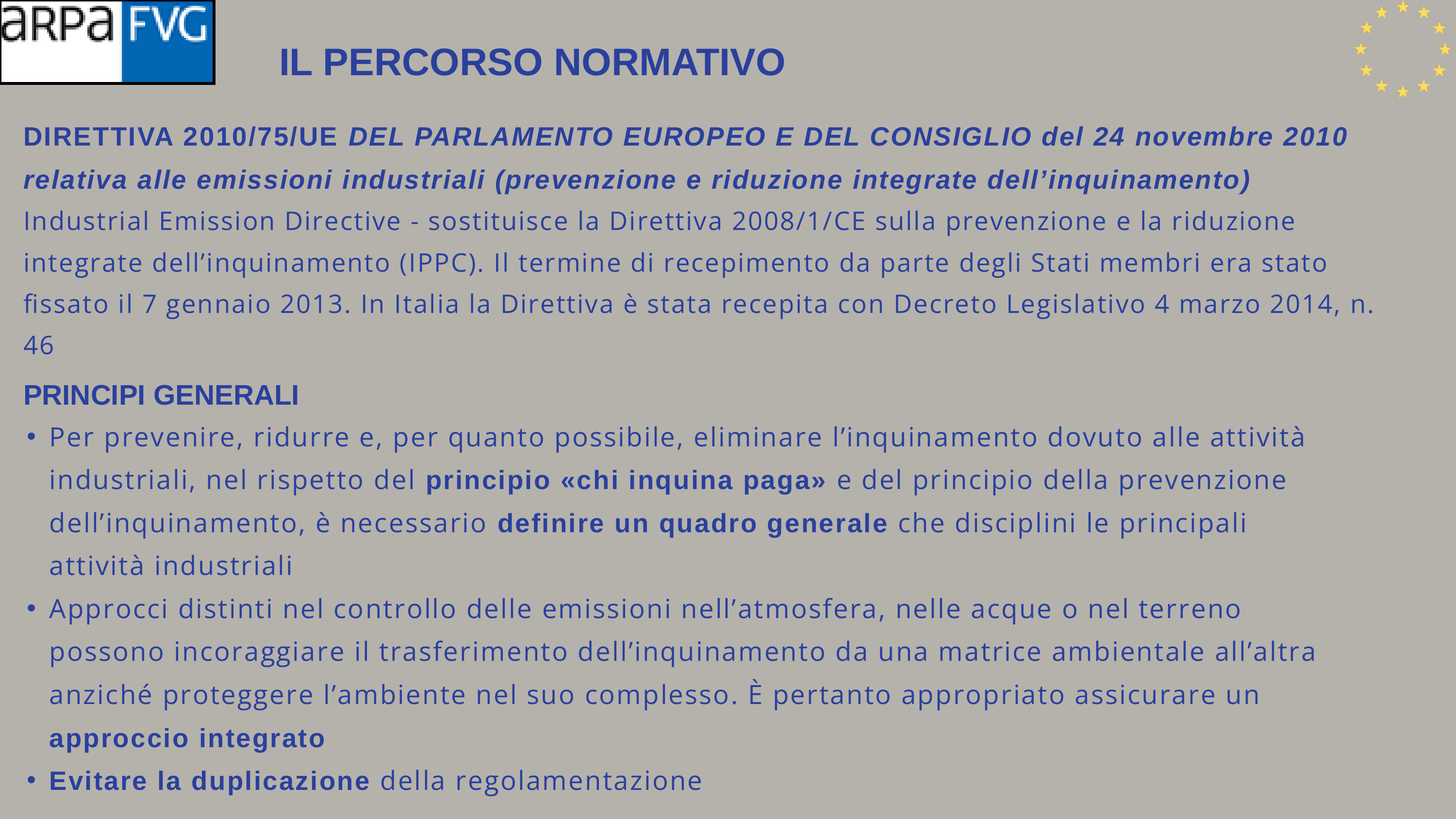

IL PERCORSO NORMATIVO
DIRETTIVA 2010/75/UE DEL PARLAMENTO EUROPEO E DEL CONSIGLIO del 24 novembre 2010 relativa alle emissioni industriali (prevenzione e riduzione integrate dell’inquinamento)
Industrial Emission Directive - sostituisce la Direttiva 2008/1/CE sulla prevenzione e la riduzione integrate dell’inquinamento (IPPC). Il termine di recepimento da parte degli Stati membri era stato fissato il 7 gennaio 2013. In Italia la Direttiva è stata recepita con Decreto Legislativo 4 marzo 2014, n. 46
PRINCIPI GENERALI
Per prevenire, ridurre e, per quanto possibile, eliminare l’inquinamento dovuto alle attività industriali, nel rispetto del principio «chi inquina paga» e del principio della prevenzione dell’inquinamento, è necessario definire un quadro generale che disciplini le principali attività industriali
Approcci distinti nel controllo delle emissioni nell’atmosfera, nelle acque o nel terreno possono incoraggiare il trasferimento dell’inquinamento da una matrice ambientale all’altra anziché proteggere l’ambiente nel suo complesso. È pertanto appropriato assicurare un approccio integrato
Evitare la duplicazione della regolamentazione